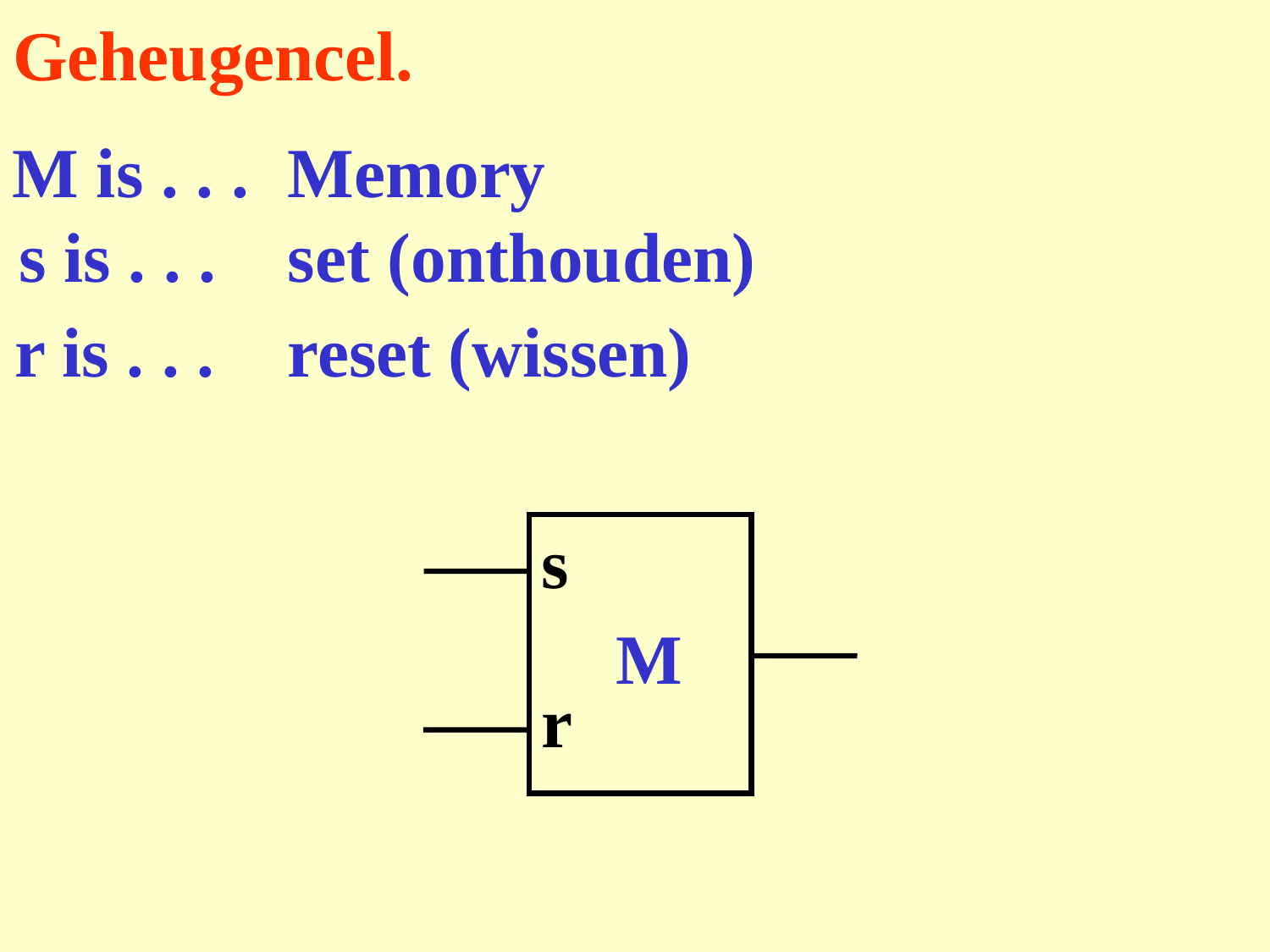

# Geheugencel.
M is . . .
Memory
s is . . .
set (onthouden)
r is . . .
reset (wissen)
s

M
r